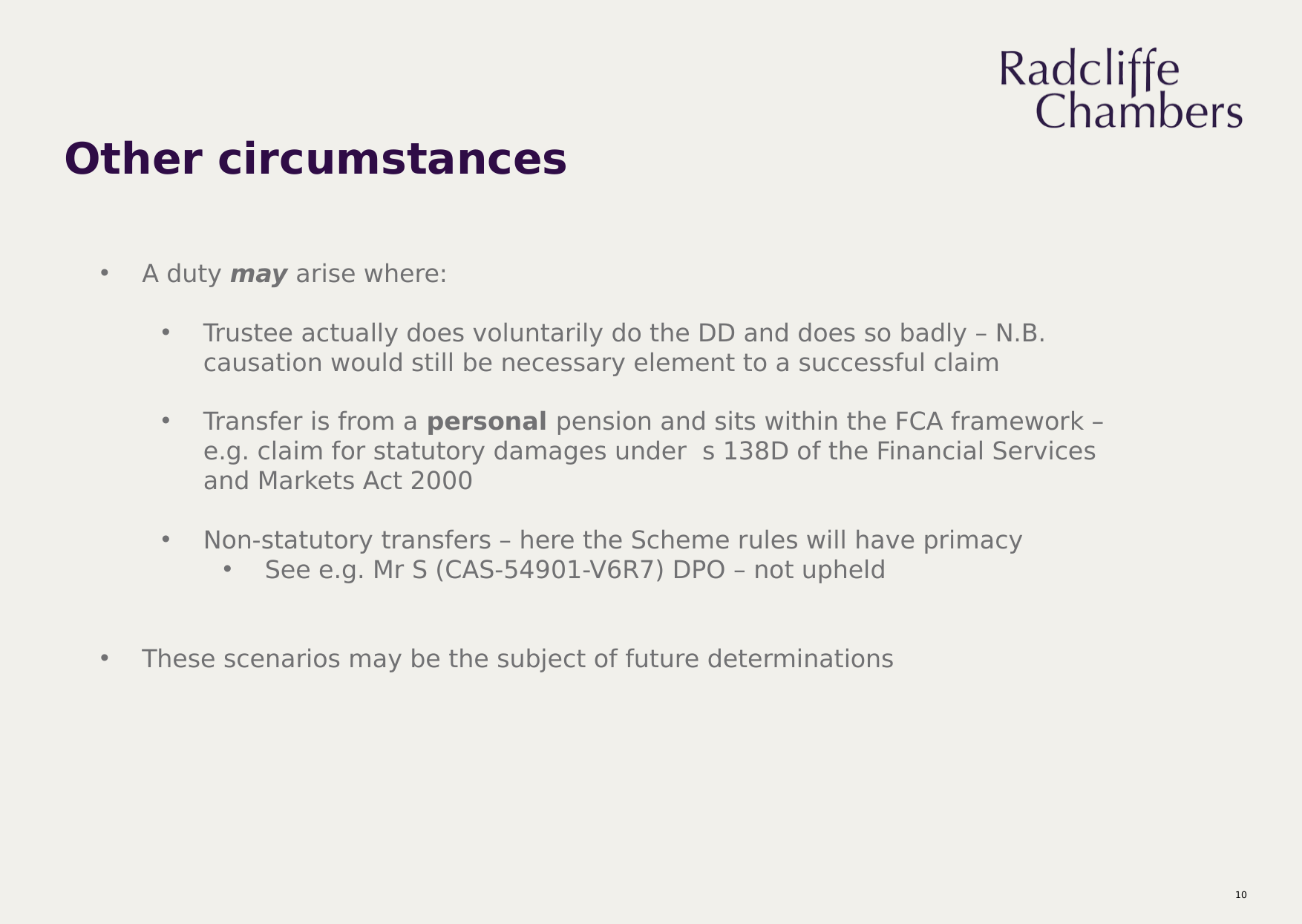

# Other circumstances
A duty may arise where:

Trustee actually does voluntarily do the DD and does so badly – N.B. causation would still be necessary element to a successful claim

Transfer is from a personal pension and sits within the FCA framework – e.g. claim for statutory damages under  s 138D of the Financial Services and Markets Act 2000

Non-statutory transfers – here the Scheme rules will have primacy
See e.g. Mr S (CAS-54901-V6R7) DPO – not upheld

These scenarios may be the subject of future determinations

10